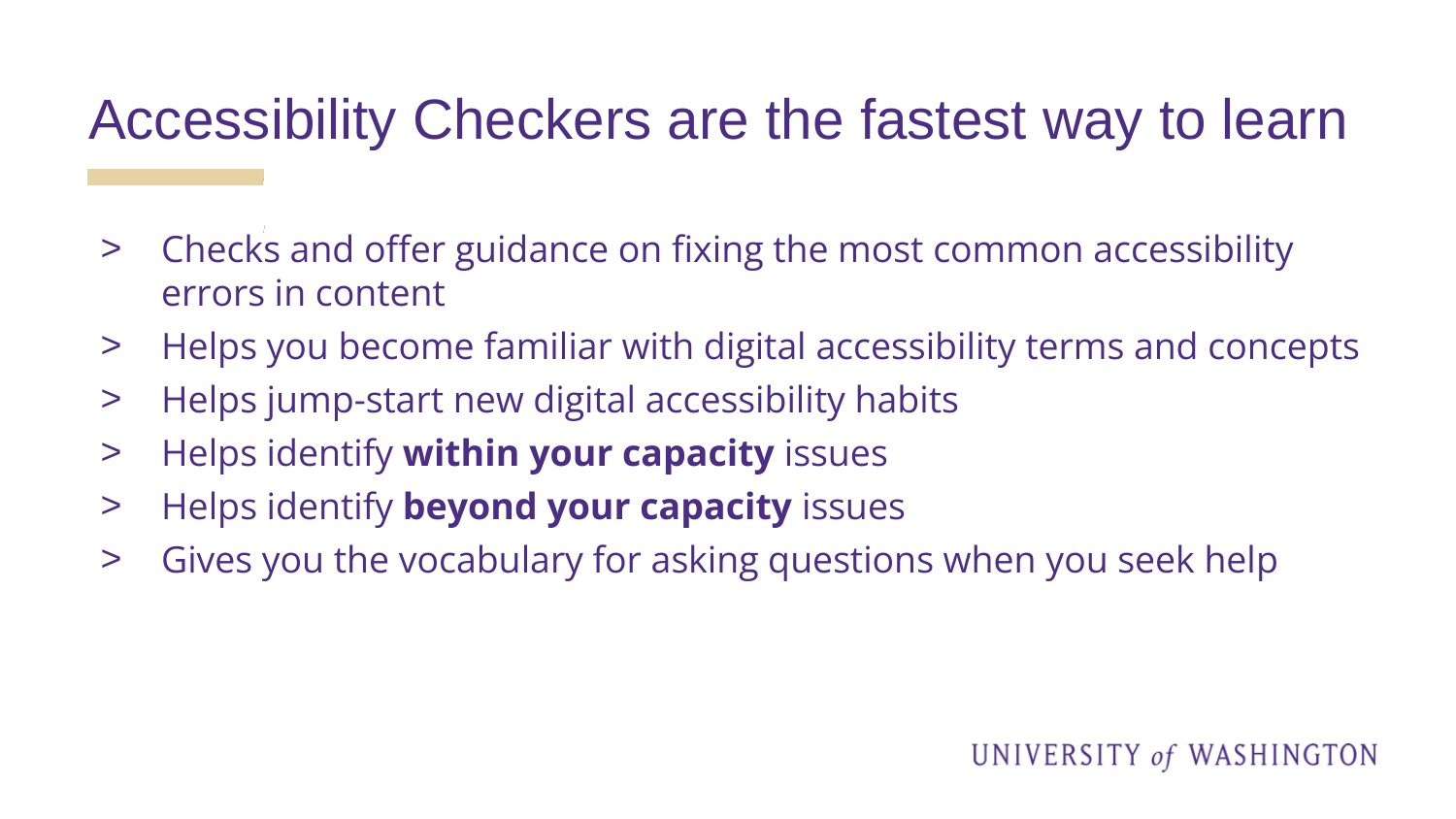

# Accessibility Checkers are the fastest way to learn
Checks and offer guidance on fixing the most common accessibility errors in content
Helps you become familiar with digital accessibility terms and concepts
Helps jump-start new digital accessibility habits
Helps identify within your capacity issues
Helps identify beyond your capacity issues
Gives you the vocabulary for asking questions when you seek help